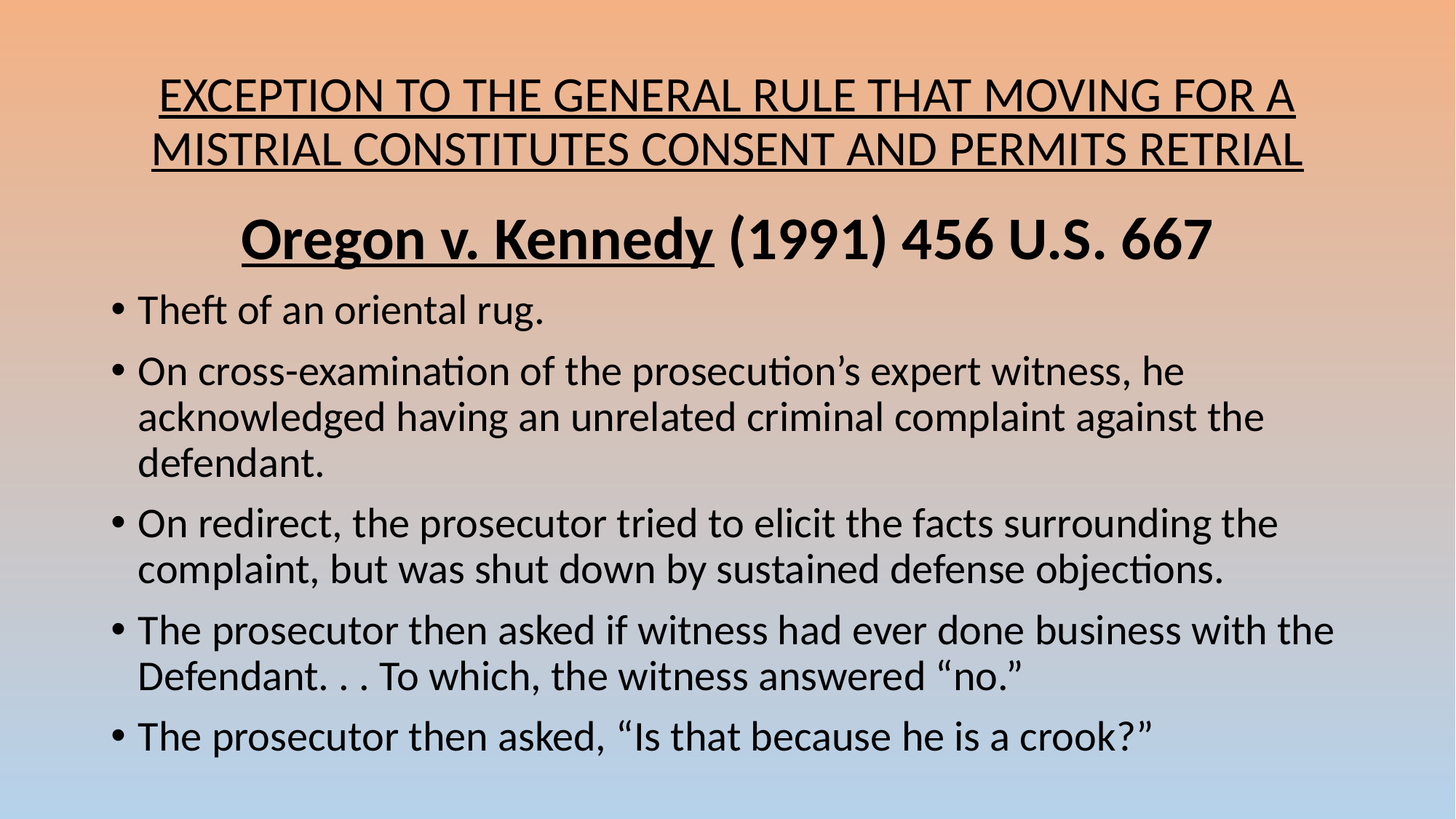

# EXCEPTION TO THE GENERAL RULE THAT MOVING FOR A MISTRIAL CONSTITUTES CONSENT AND PERMITS RETRIAL
Oregon v. Kennedy (1991) 456 U.S. 667
Theft of an oriental rug.
On cross-examination of the prosecution’s expert witness, he acknowledged having an unrelated criminal complaint against the defendant.
On redirect, the prosecutor tried to elicit the facts surrounding the complaint, but was shut down by sustained defense objections.
The prosecutor then asked if witness had ever done business with the Defendant. . . To which, the witness answered “no.”
The prosecutor then asked, “Is that because he is a crook?”